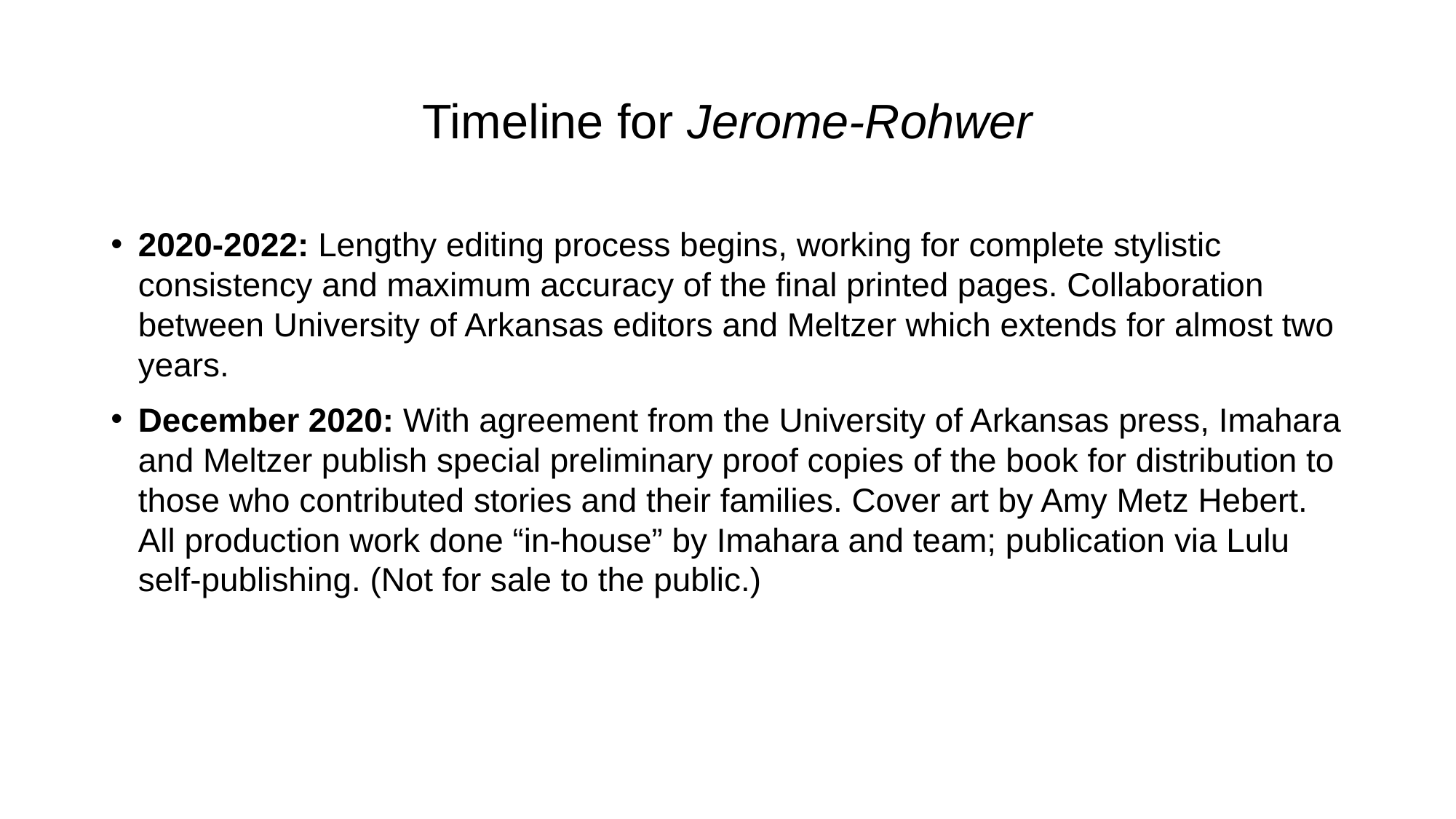

# Timeline for Jerome-Rohwer
2020-2022: Lengthy editing process begins, working for complete stylistic consistency and maximum accuracy of the final printed pages. Collaboration between University of Arkansas editors and Meltzer which extends for almost two years.
December 2020: With agreement from the University of Arkansas press, Imahara and Meltzer publish special preliminary proof copies of the book for distribution to those who contributed stories and their families. Cover art by Amy Metz Hebert. All production work done “in-house” by Imahara and team; publication via Lulu self-publishing. (Not for sale to the public.)